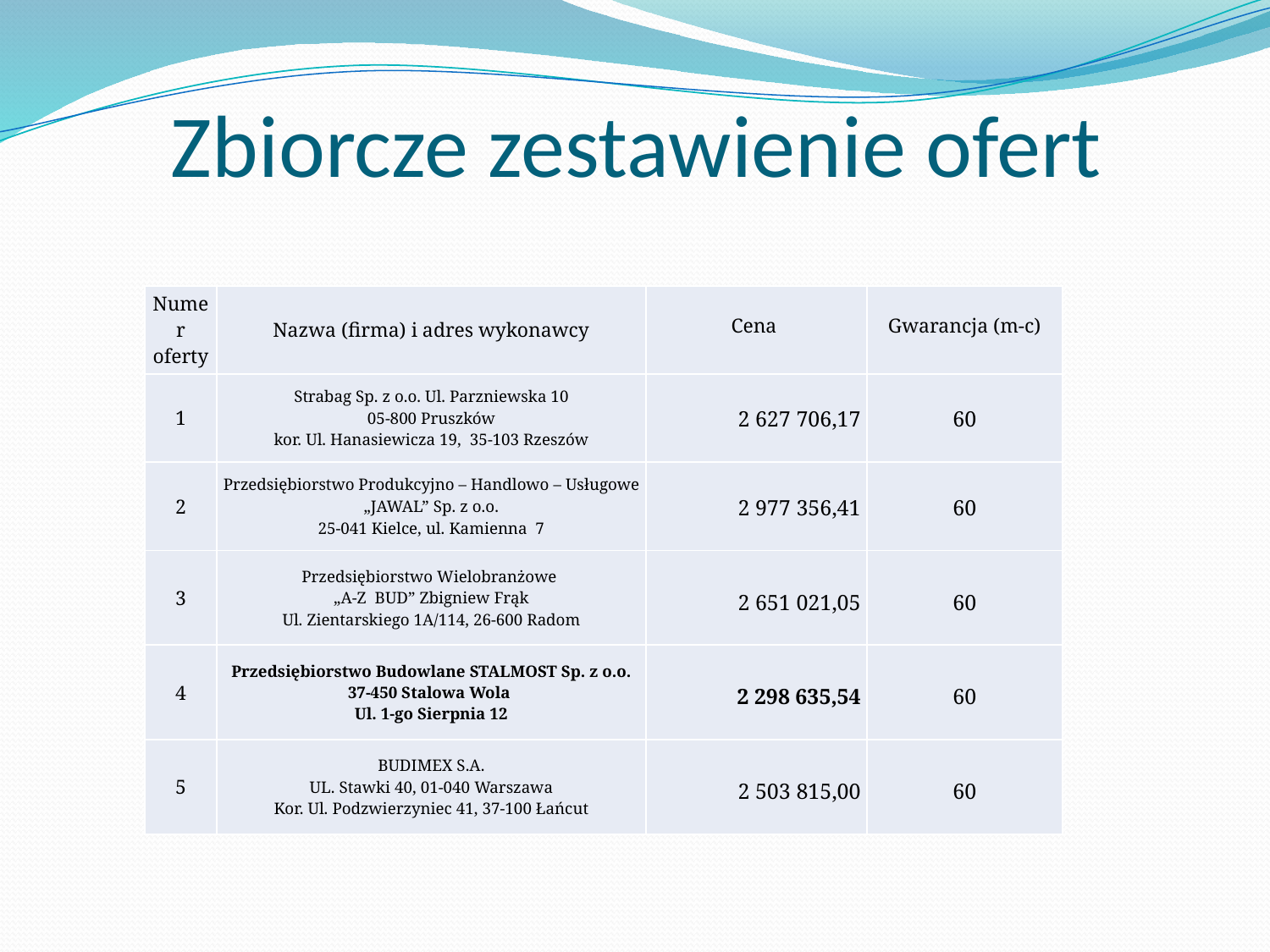

# Zbiorcze zestawienie ofert
| Numer oferty | Nazwa (firma) i adres wykonawcy | Cena | Gwarancja (m-c) |
| --- | --- | --- | --- |
| 1 | Strabag Sp. z o.o. Ul. Parzniewska 10 05-800 Pruszków kor. Ul. Hanasiewicza 19, 35-103 Rzeszów | 2 627 706,17 | 60 |
| 2 | Przedsiębiorstwo Produkcyjno – Handlowo – Usługowe „JAWAL” Sp. z o.o. 25-041 Kielce, ul. Kamienna 7 | 2 977 356,41 | 60 |
| 3 | Przedsiębiorstwo Wielobranżowe „A-Z BUD” Zbigniew Frąk Ul. Zientarskiego 1A/114, 26-600 Radom | 2 651 021,05 | 60 |
| 4 | Przedsiębiorstwo Budowlane STALMOST Sp. z o.o. 37-450 Stalowa Wola Ul. 1-go Sierpnia 12 | 2 298 635,54 | 60 |
| 5 | BUDIMEX S.A. UL. Stawki 40, 01-040 Warszawa Kor. Ul. Podzwierzyniec 41, 37-100 Łańcut | 2 503 815,00 | 60 |